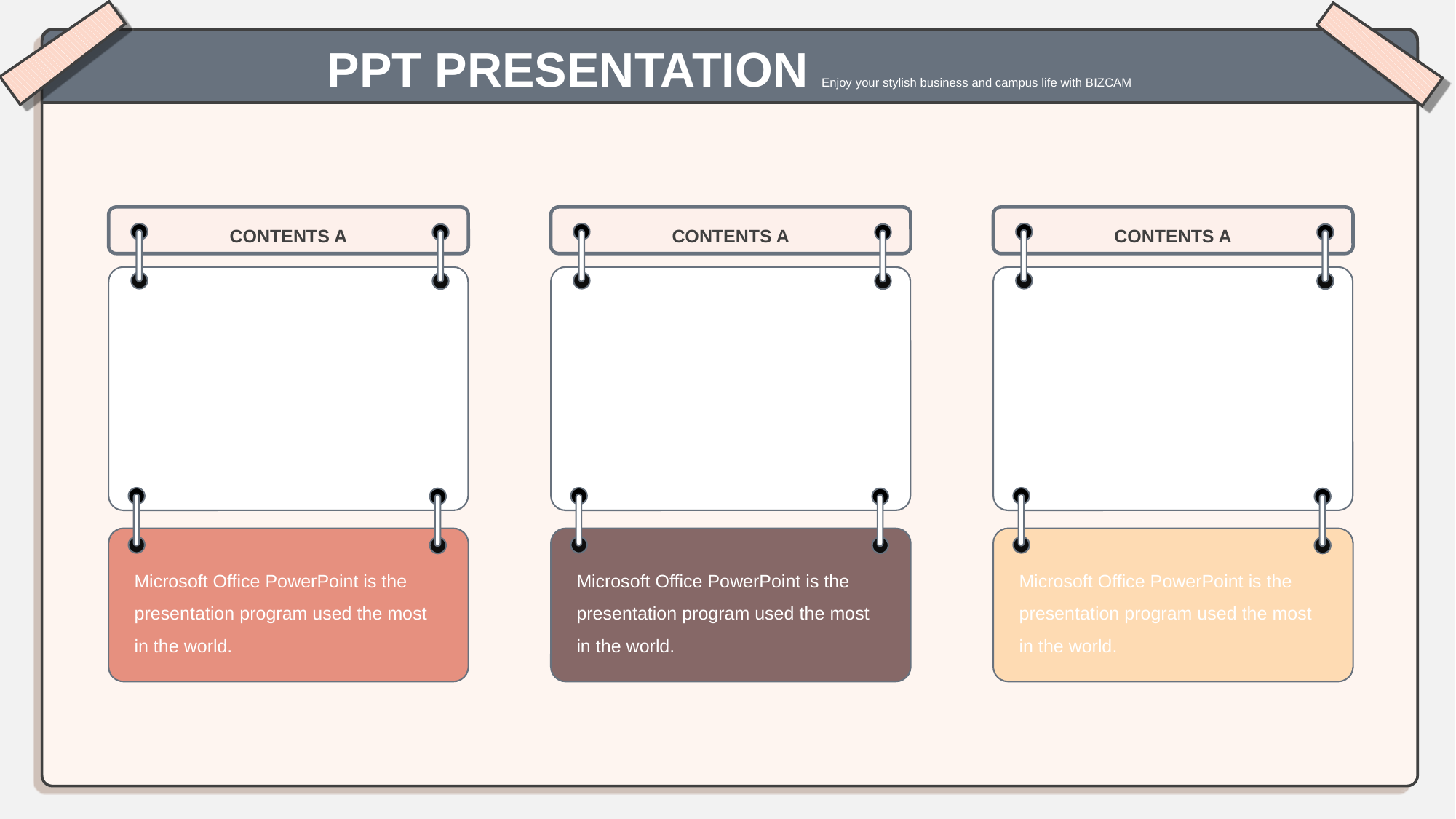

PPT PRESENTATION Enjoy your stylish business and campus life with BIZCAM
CONTENTS A

CONTENTS A

CONTENTS A

Microsoft Office PowerPoint is the presentation program used the most in the world.
Microsoft Office PowerPoint is the presentation program used the most in the world.
Microsoft Office PowerPoint is the presentation program used the most in the world.